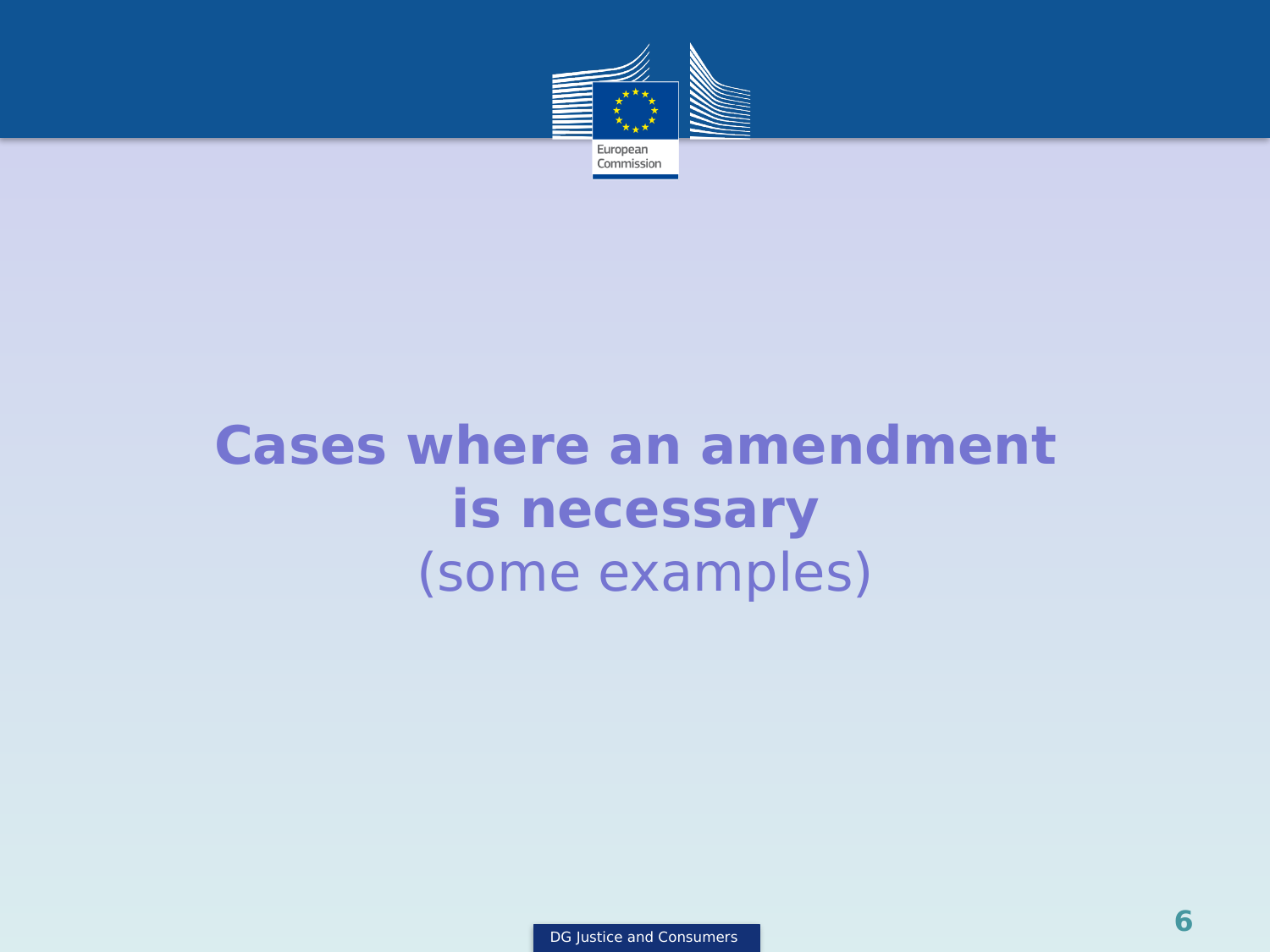

# Cases where an amendment is necessary (some examples)

6